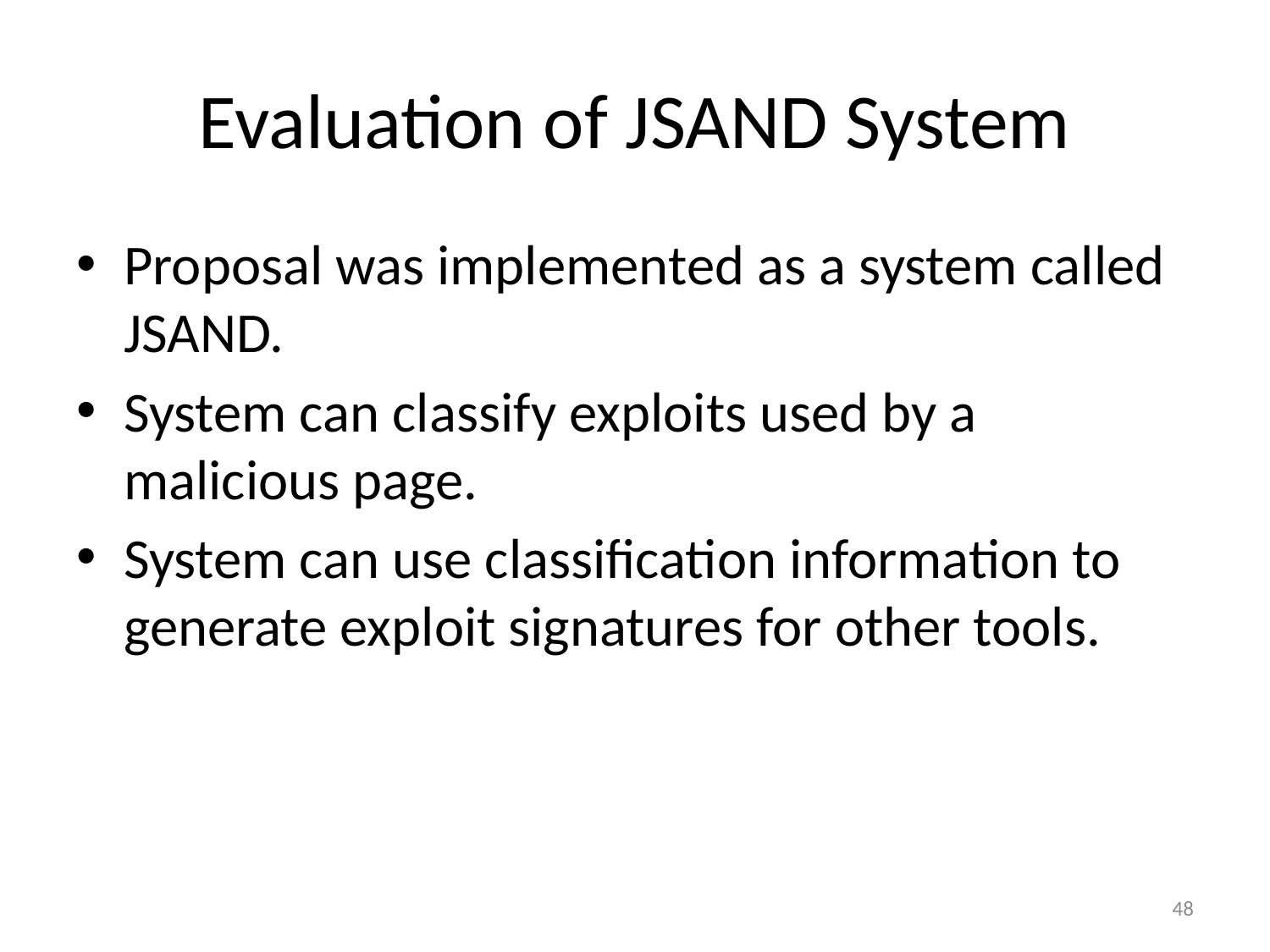

# Evaluation of JSAND System
Proposal was implemented as a system called JSAND.
System can classify exploits used by a malicious page.
System can use classification information to generate exploit signatures for other tools.
48